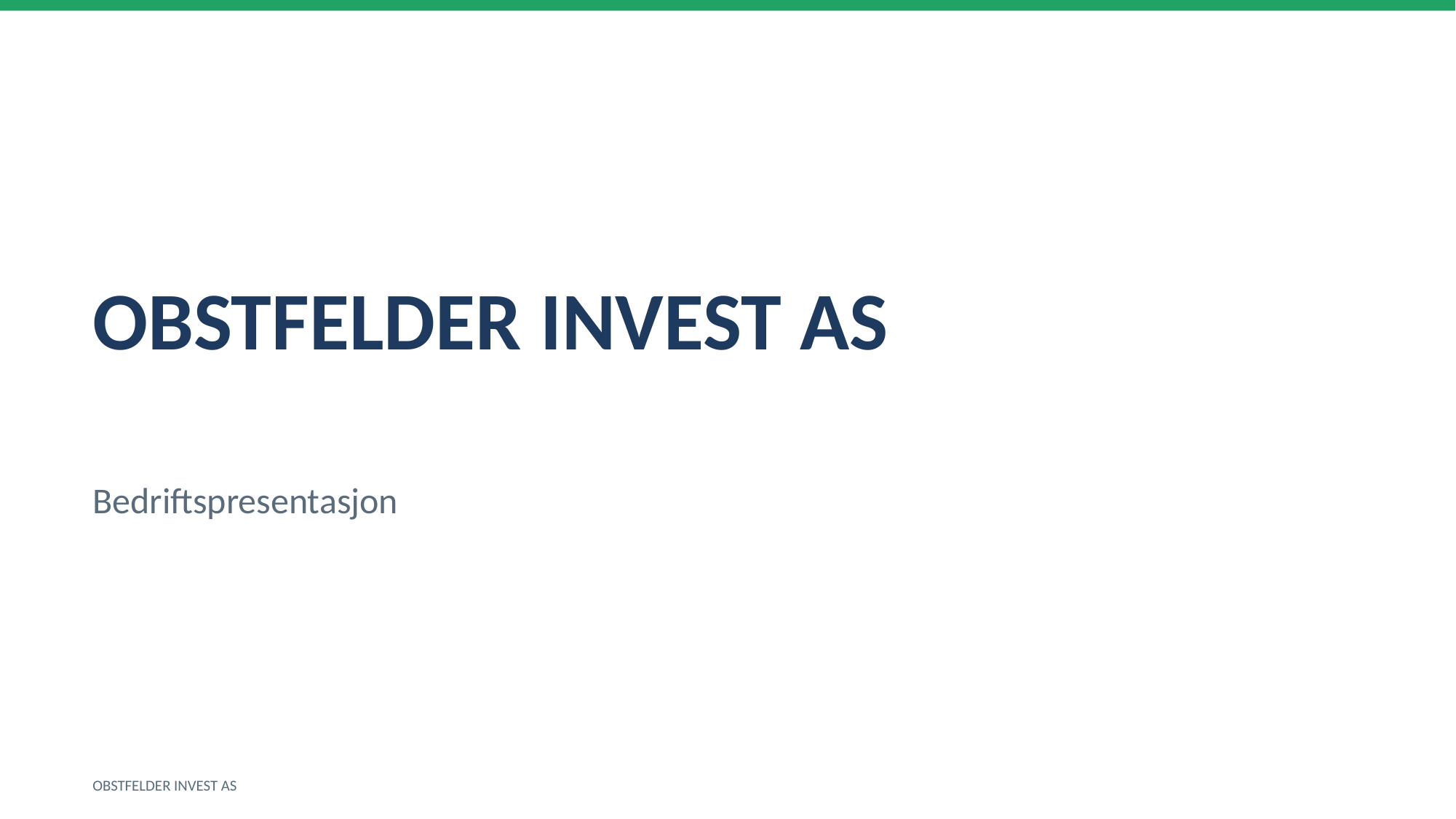

OBSTFELDER INVEST AS
Bedriftspresentasjon
OBSTFELDER INVEST AS